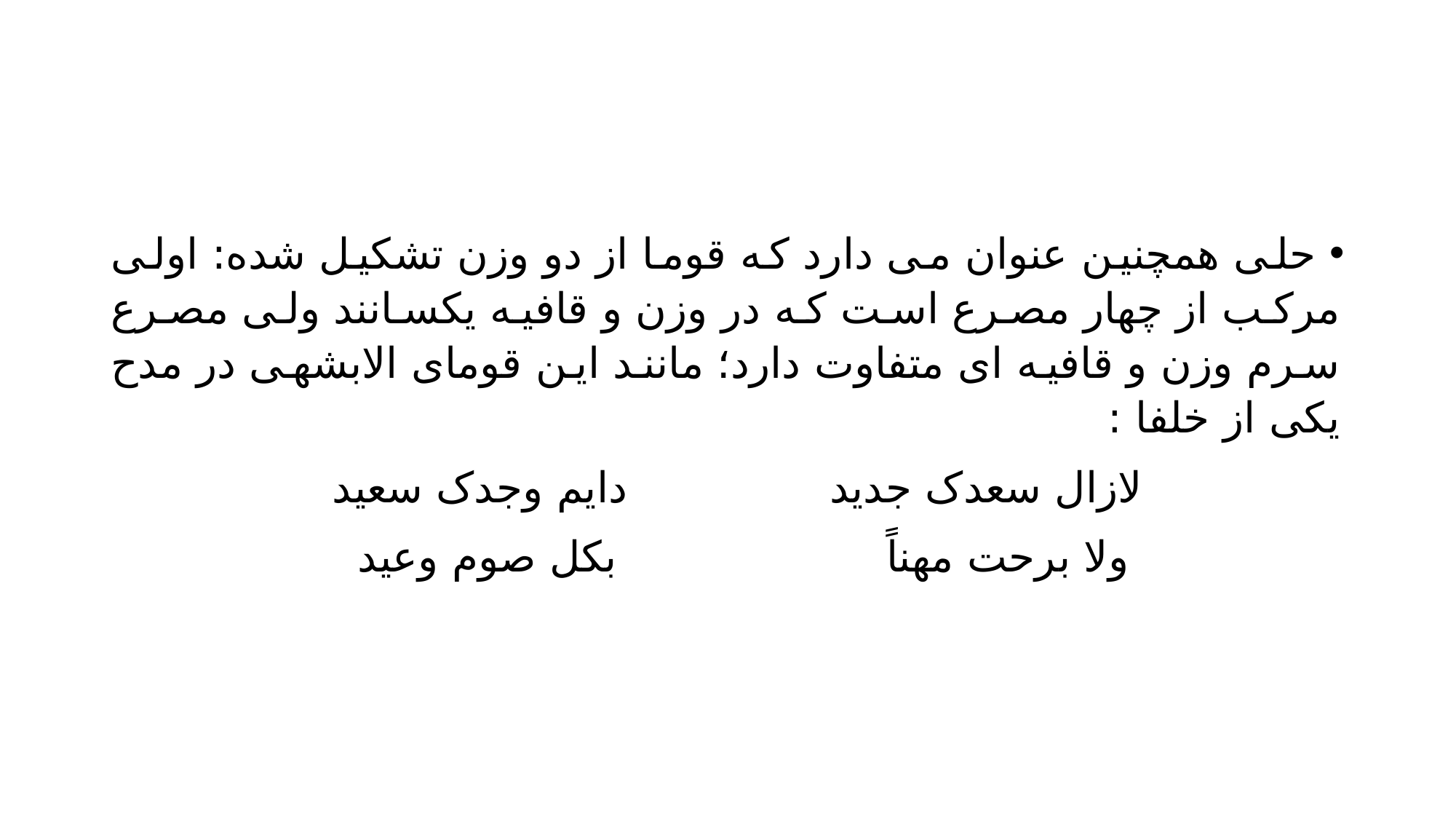

#
 حلی همچنین عنوان می دارد که قوما از دو وزن تشکیل شده: اولی مرکب از چهار مصرع است که در وزن و قافیه یکسانند ولی مصرع سرم وزن و قافیه ای متفاوت دارد؛ مانند این قومای الابشهی در مدح یکی از خلفا :
               لازال سعدک جدید               دایم وجدک سعید
                ولا برحت مهناً                    بکل صوم وعید